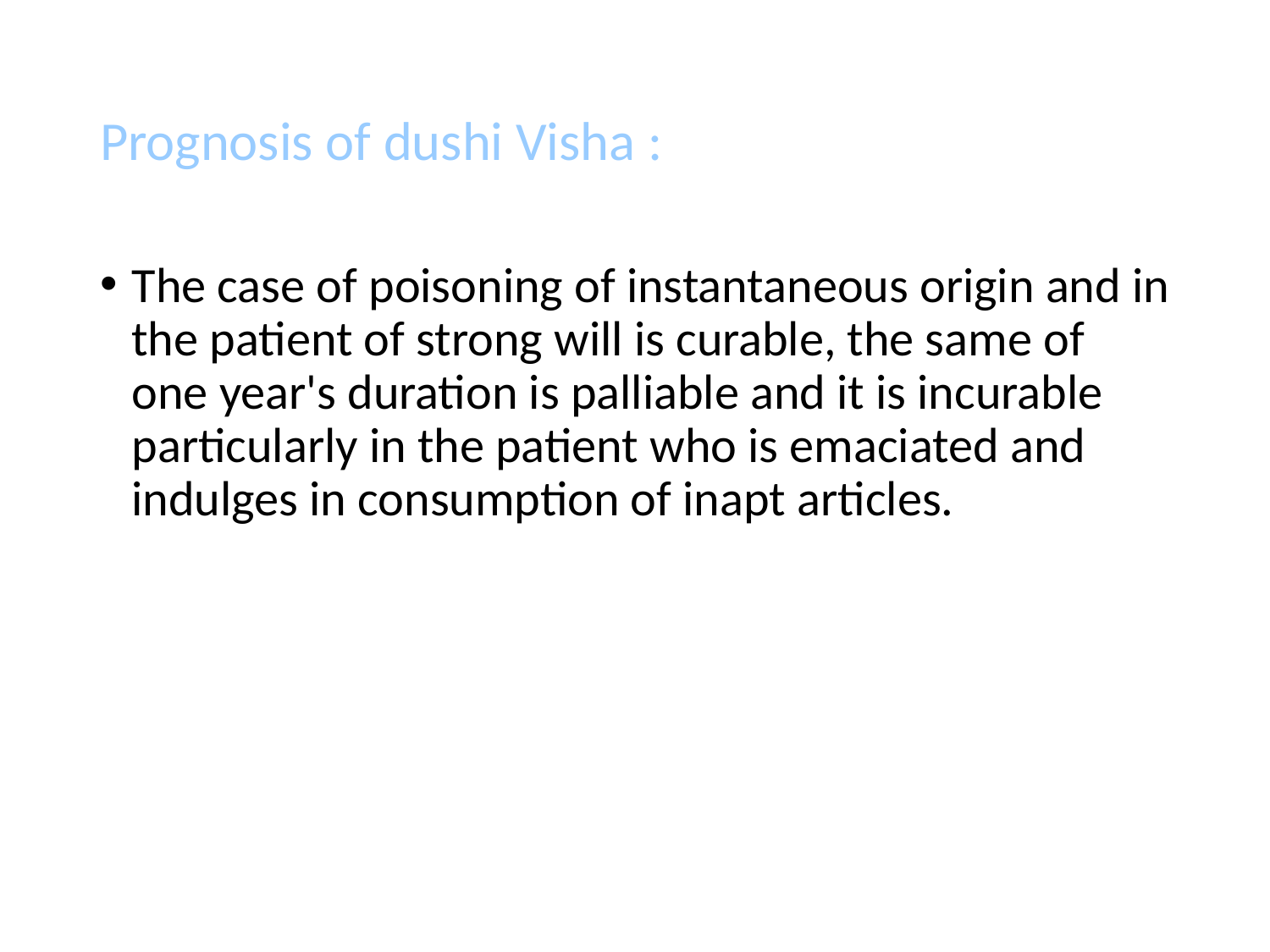

# Prognosis of dushi Visha :
The case of poisoning of instantaneous origin and in the patient of strong will is curable, the same of one year's duration is palliable and it is incurable particularly in the patient who is emaciated and indulges in consumption of inapt articles.